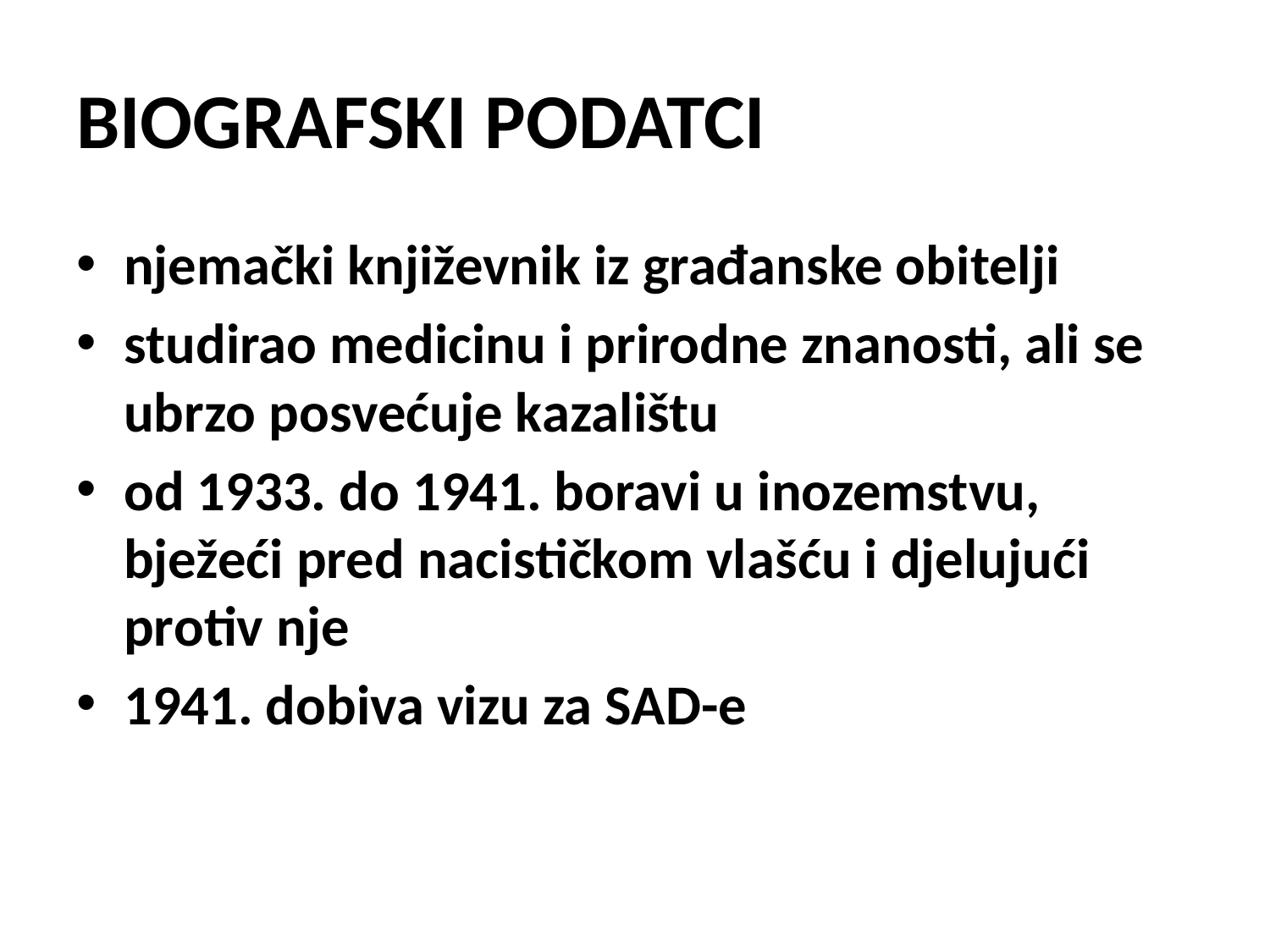

# BIOGRAFSKI PODATCI
njemački književnik iz građanske obitelji
studirao medicinu i prirodne znanosti, ali se ubrzo posvećuje kazalištu
od 1933. do 1941. boravi u inozemstvu, bježeći pred nacističkom vlašću i djelujući protiv nje
1941. dobiva vizu za SAD-e